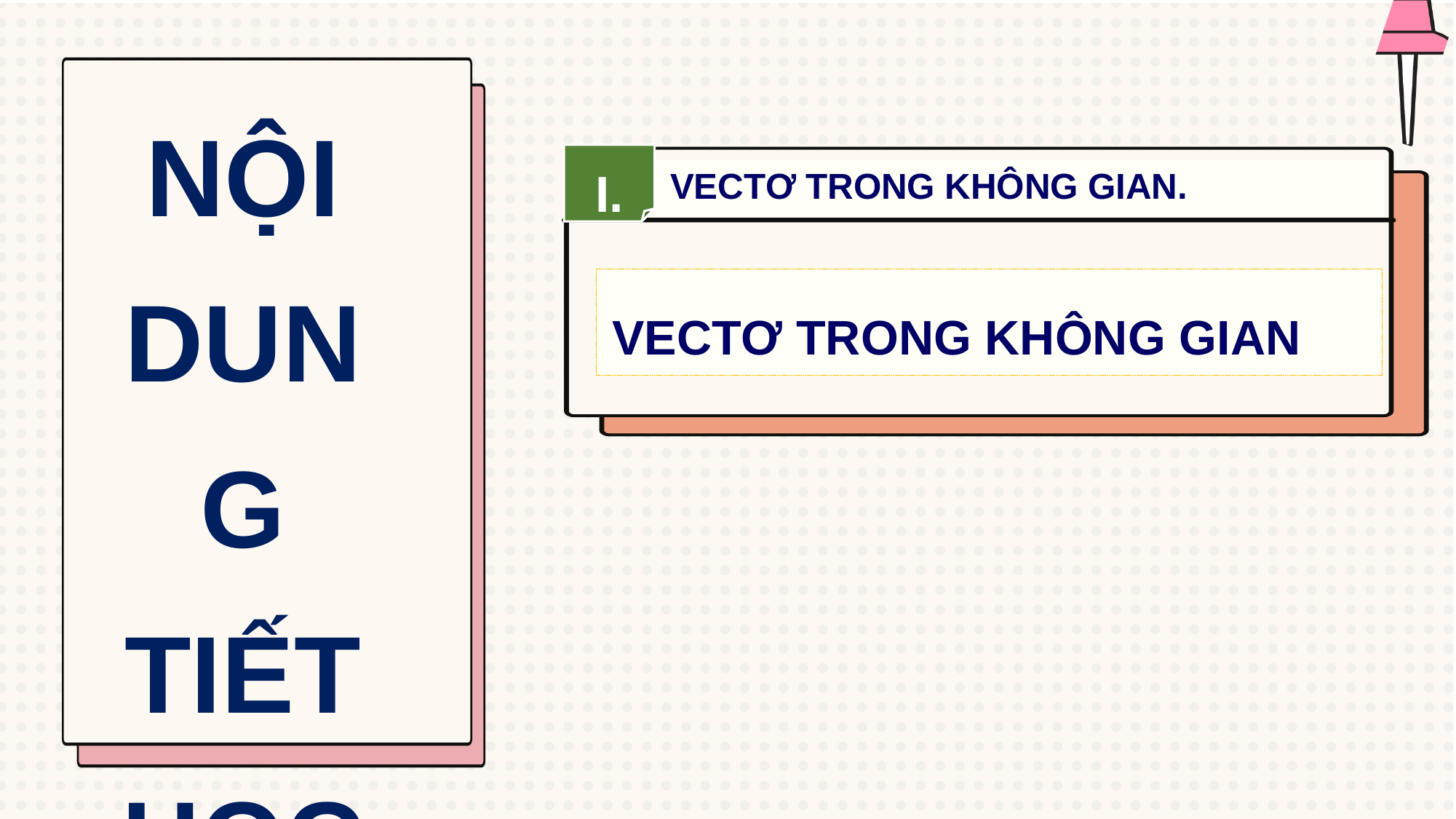

NỘI DUNG TIẾT HỌC

I.

VECTƠ TRONG KHÔNG GIAN.
VECTƠ TRONG KHÔNG GIAN